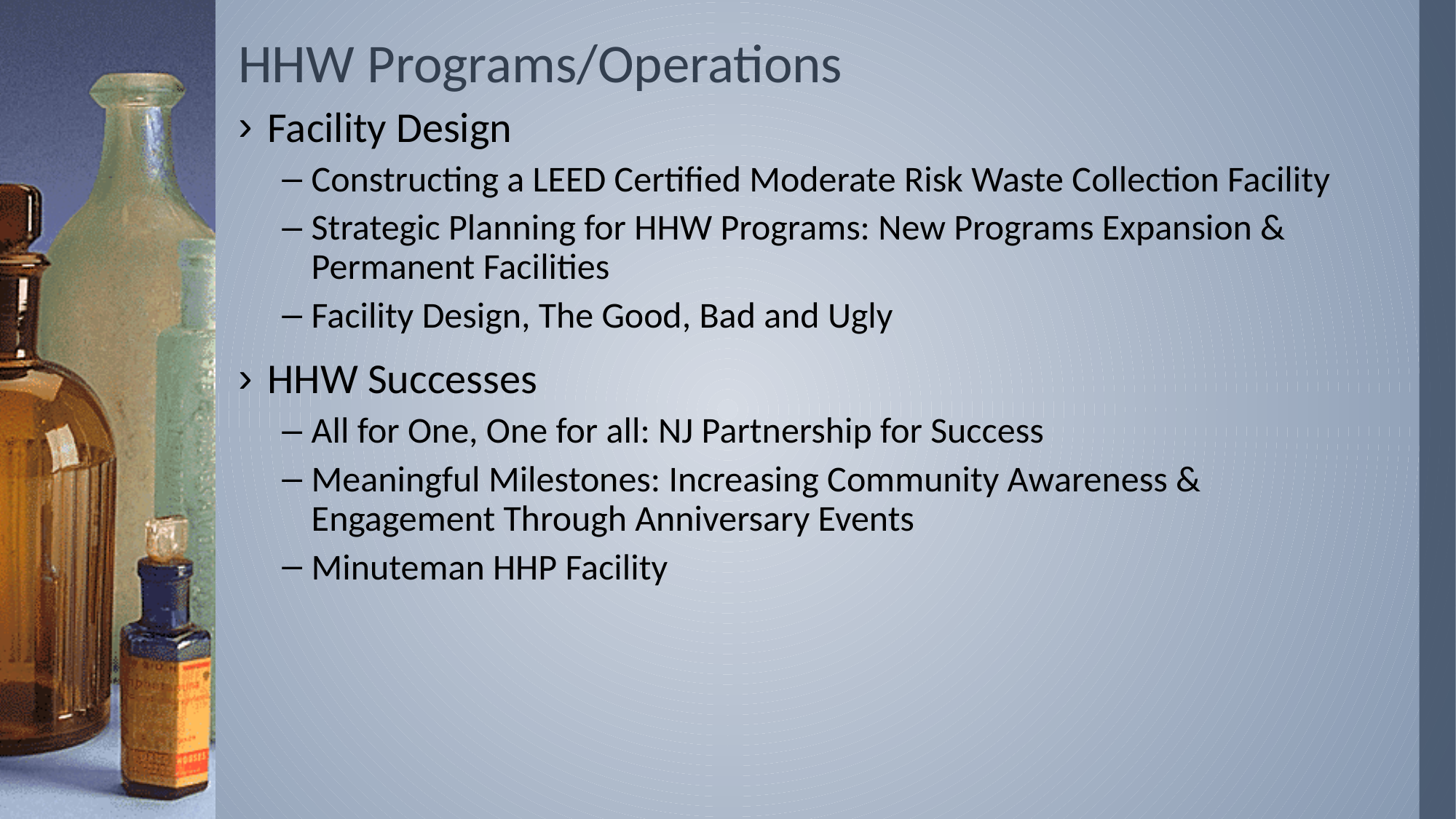

# HHW Programs/Operations
Facility Design
Constructing a LEED Certified Moderate Risk Waste Collection Facility
Strategic Planning for HHW Programs: New Programs Expansion & Permanent Facilities
Facility Design, The Good, Bad and Ugly
HHW Successes
All for One, One for all: NJ Partnership for Success
Meaningful Milestones: Increasing Community Awareness & Engagement Through Anniversary Events
Minuteman HHP Facility